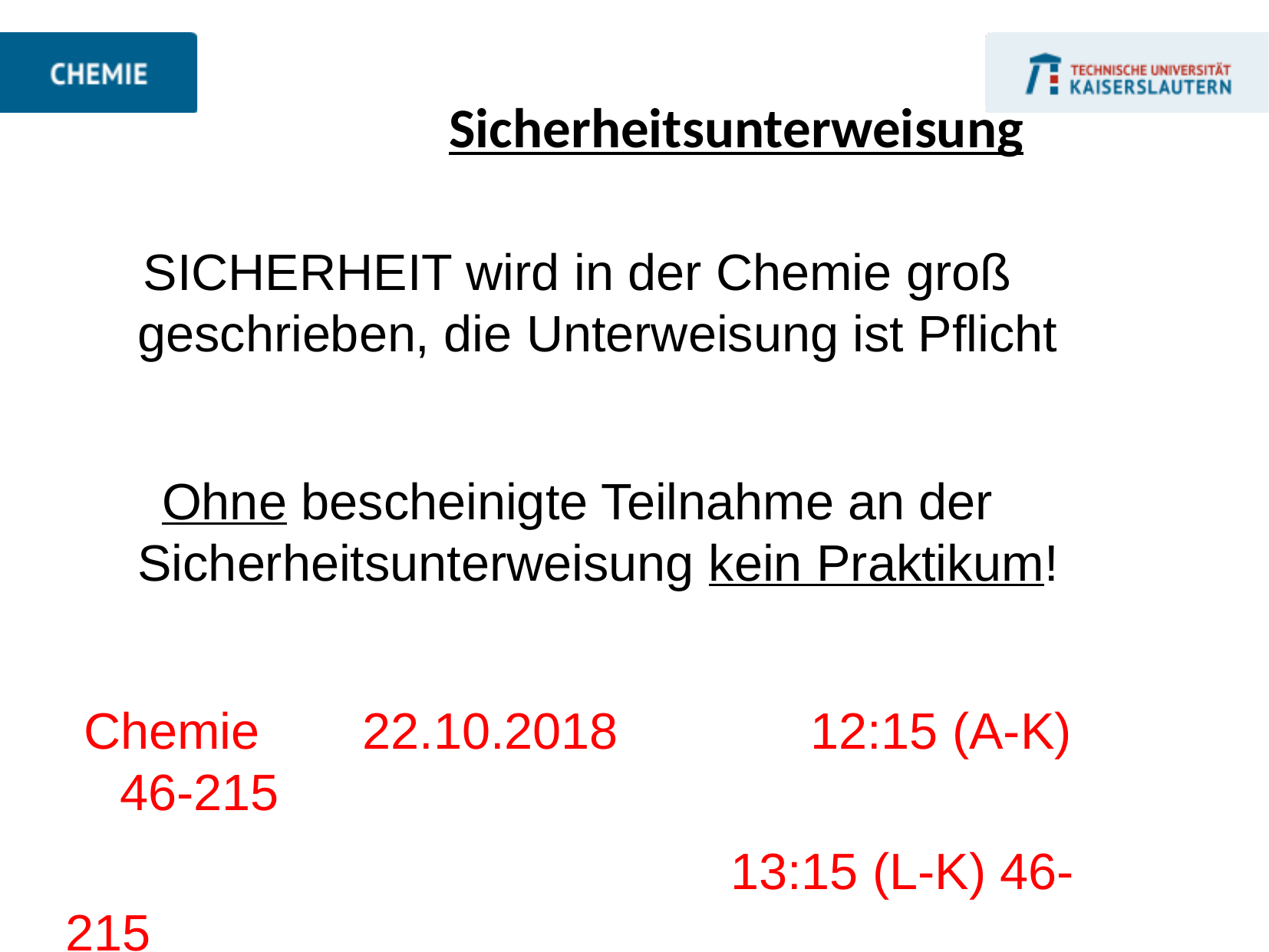

Sicherheitsunterweisung
SICHERHEIT wird in der Chemie groß geschrieben, die Unterweisung ist Pflicht

Ohne bescheinigte Teilnahme an der Sicherheitsunterweisung kein Praktikum!

Chemie 	 22.10.2018 		12:15 (A-K) 46-215
       13111111                          113:15 (L-K) 46-215 1